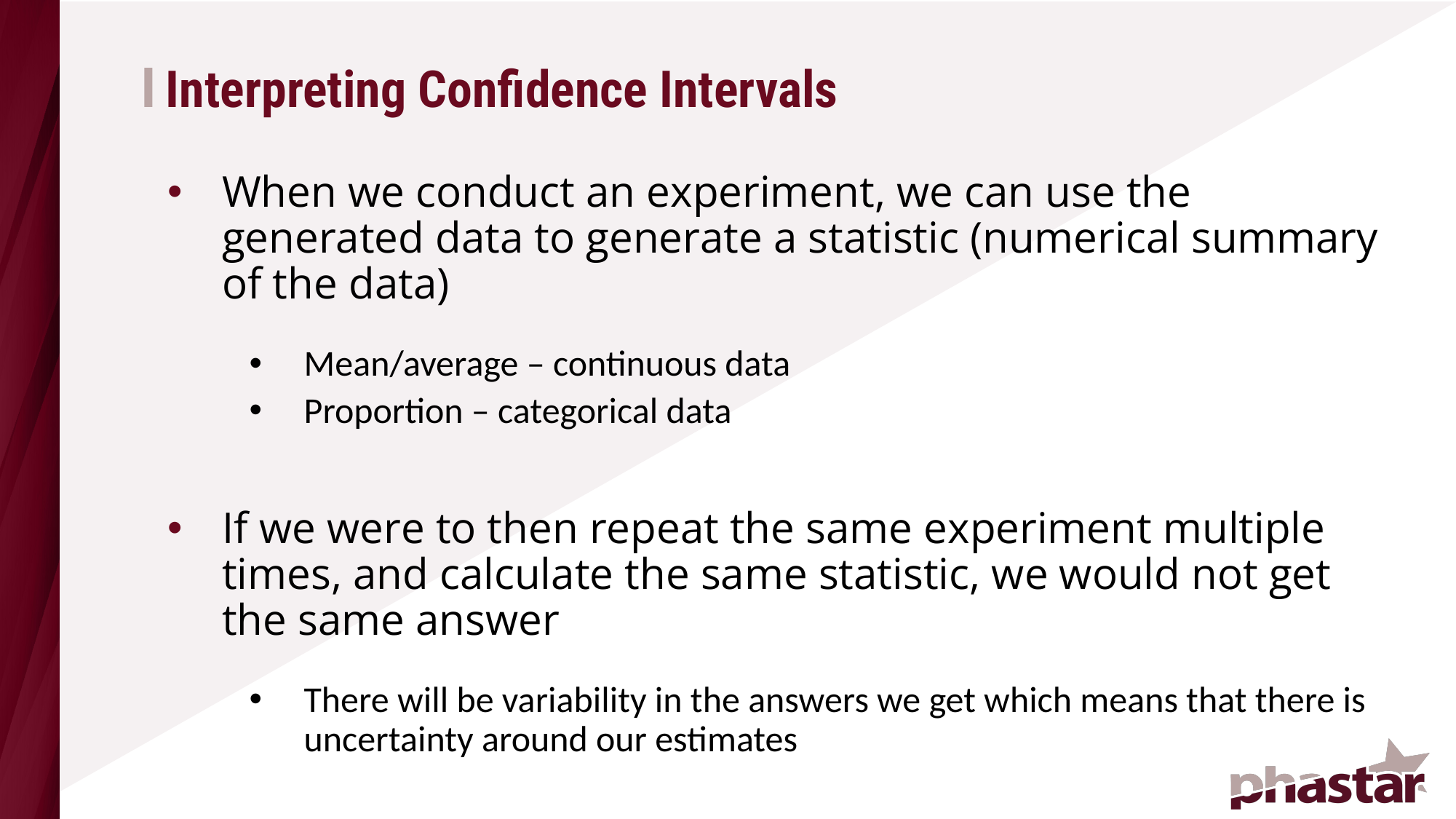

# Interpreting Confidence Intervals
When we conduct an experiment, we can use the generated data to generate a statistic (numerical summary of the data)
Mean/average – continuous data
Proportion – categorical data

If we were to then repeat the same experiment multiple times, and calculate the same statistic, we would not get the same answer
There will be variability in the answers we get which means that there is uncertainty around our estimates